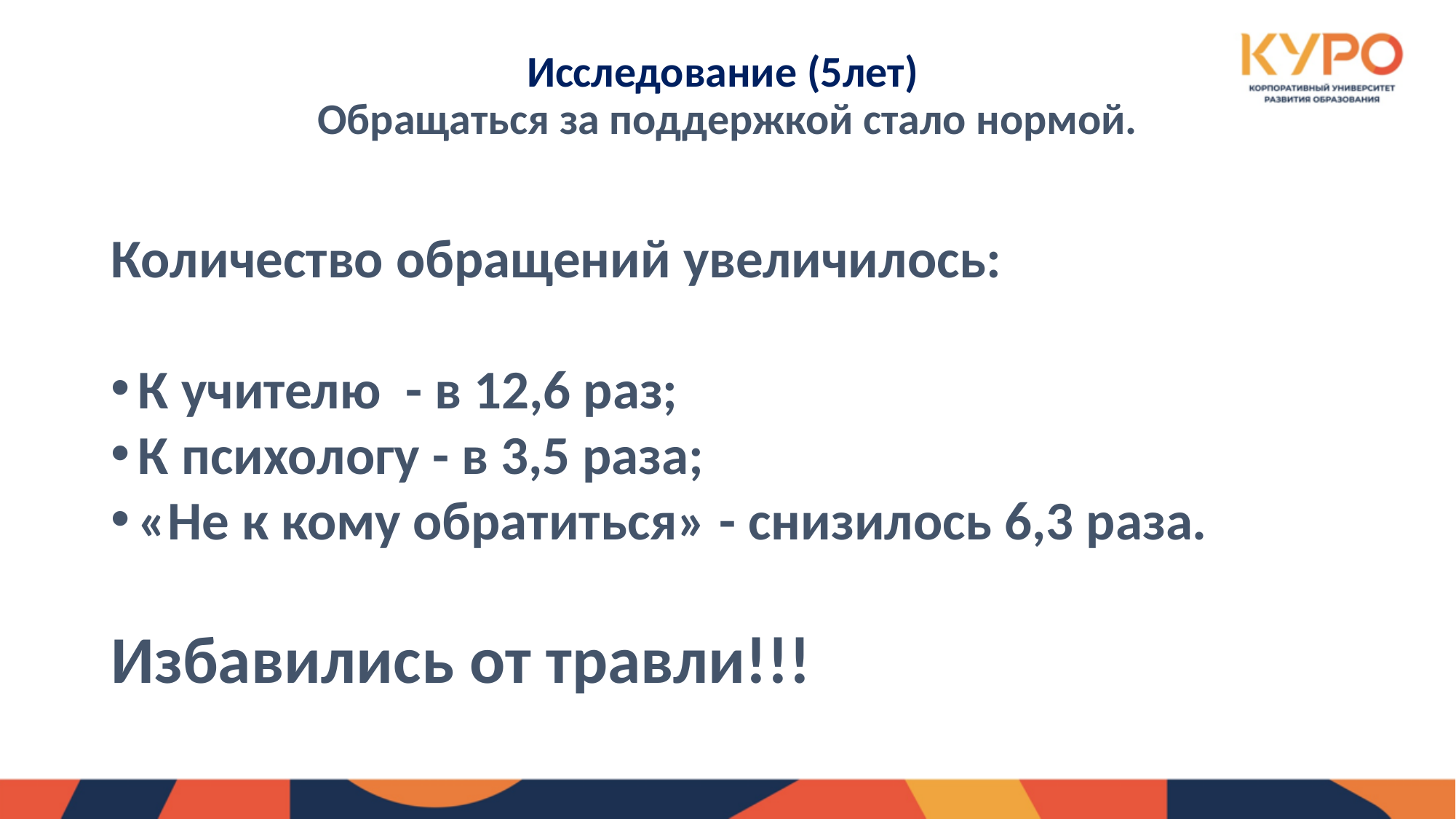

# Исследование (5лет) Обращаться за поддержкой стало нормой.
Количество обращений увеличилось:

К учителю  - в 12,6 раз;
К психологу - в 3,5 раза;
«Не к кому обратиться» - снизилось 6,3 раза.

Избавились от травли!!!